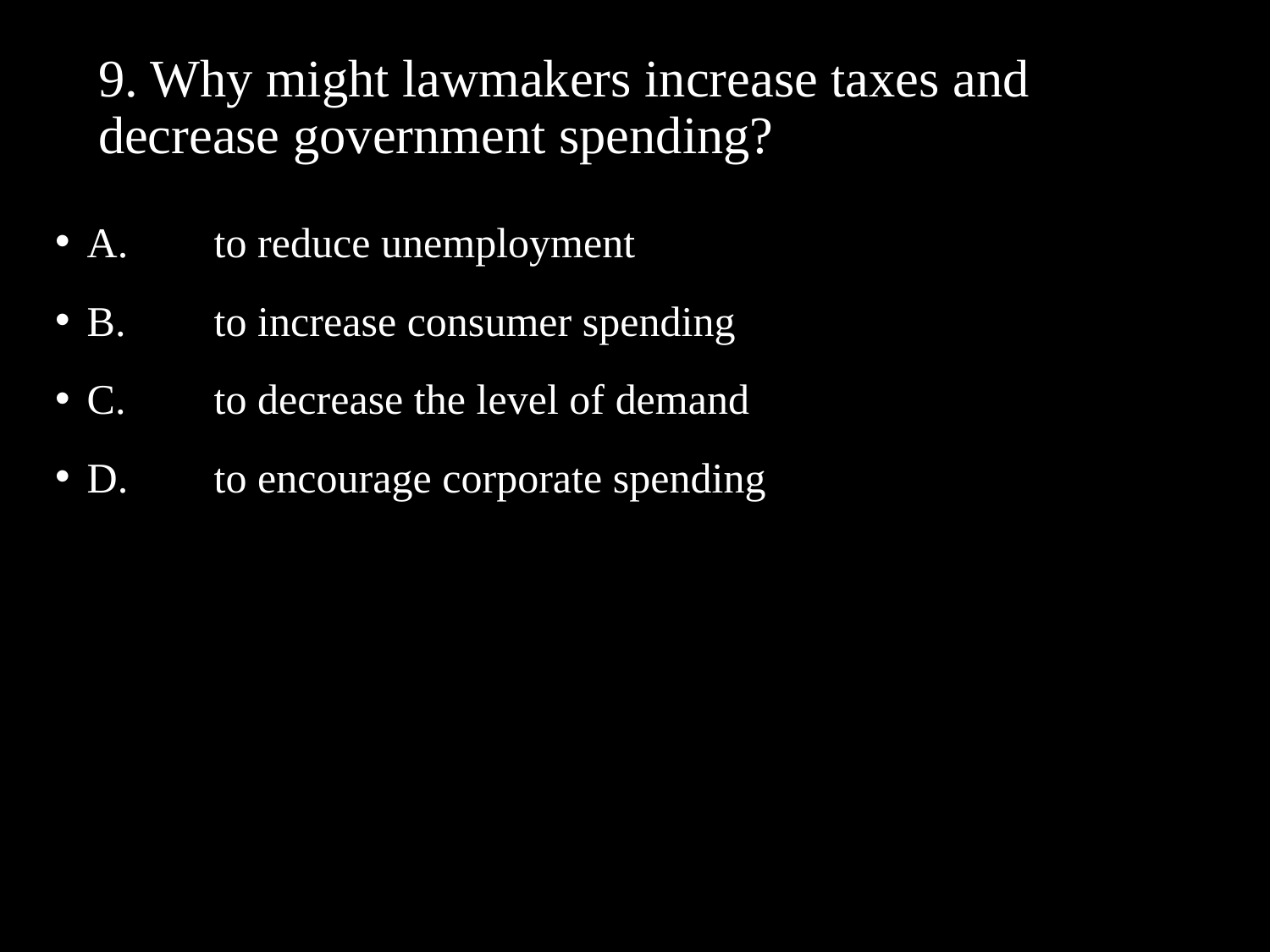

# 9. Why might lawmakers increase taxes and decrease government spending?
A.	to reduce unemployment
B.	to increase consumer spending
C.	to decrease the level of demand
D.	to encourage corporate spending